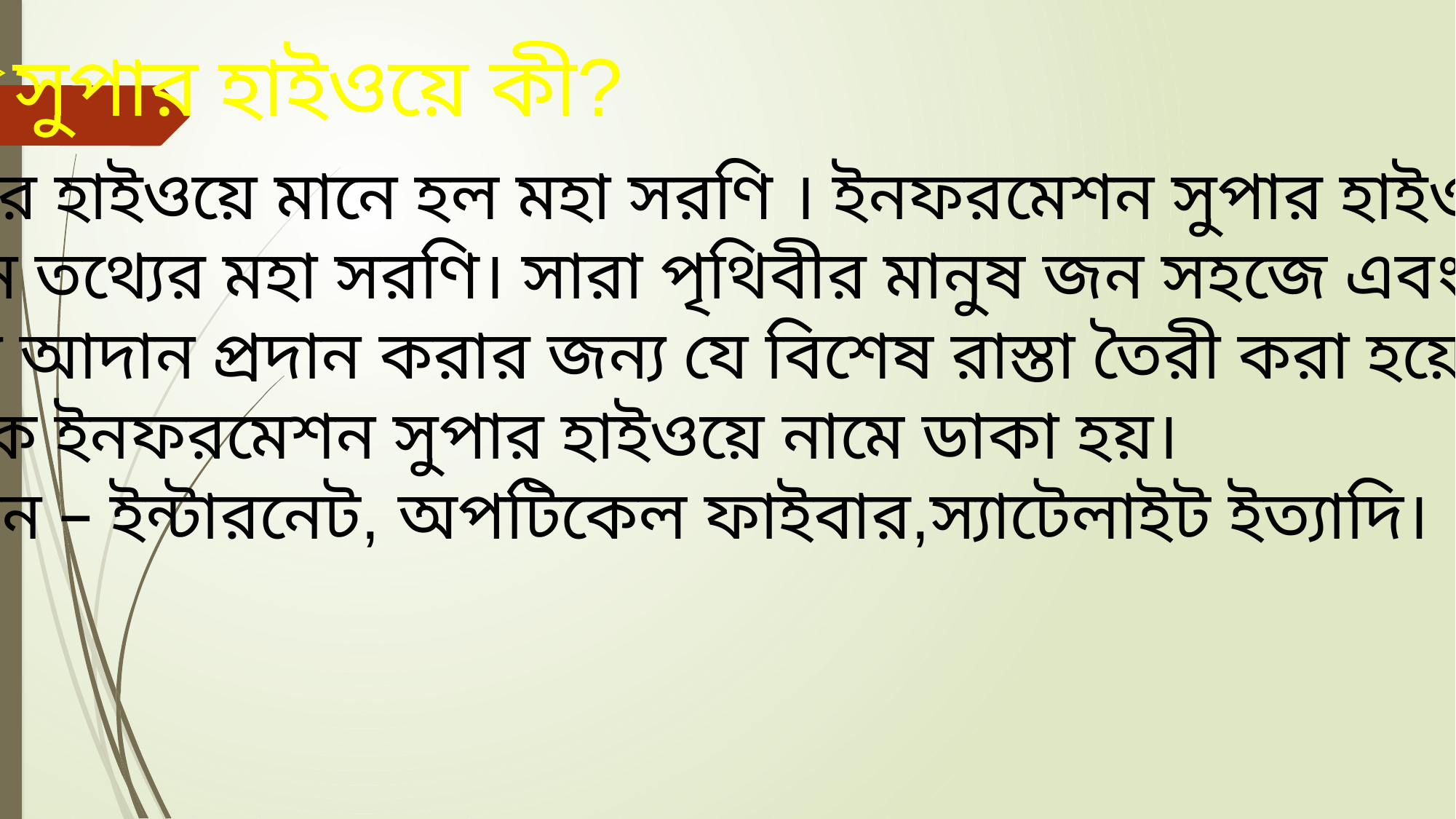

সুপার হাইওয়ে কী?
সুপার হাইওয়ে মানে হল মহা সরণি । ইনফরমেশন সুপার হাইওয়ে
    মানে তথ্যের মহা সরণি। সারা পৃথিবীর মানুষ জন সহজে এবং দ্রুত
    তথ্য আদান প্রদান করার জন্য যে বিশেষ রাস্তা তৈরী করা হয়েছে
    তাকে ইনফরমেশন সুপার হাইওয়ে নামে ডাকা হয়।
    যেমন – ইন্টারনেট, অপটিকেল ফাইবার,স্যাটেলাইট ইত্যাদি।